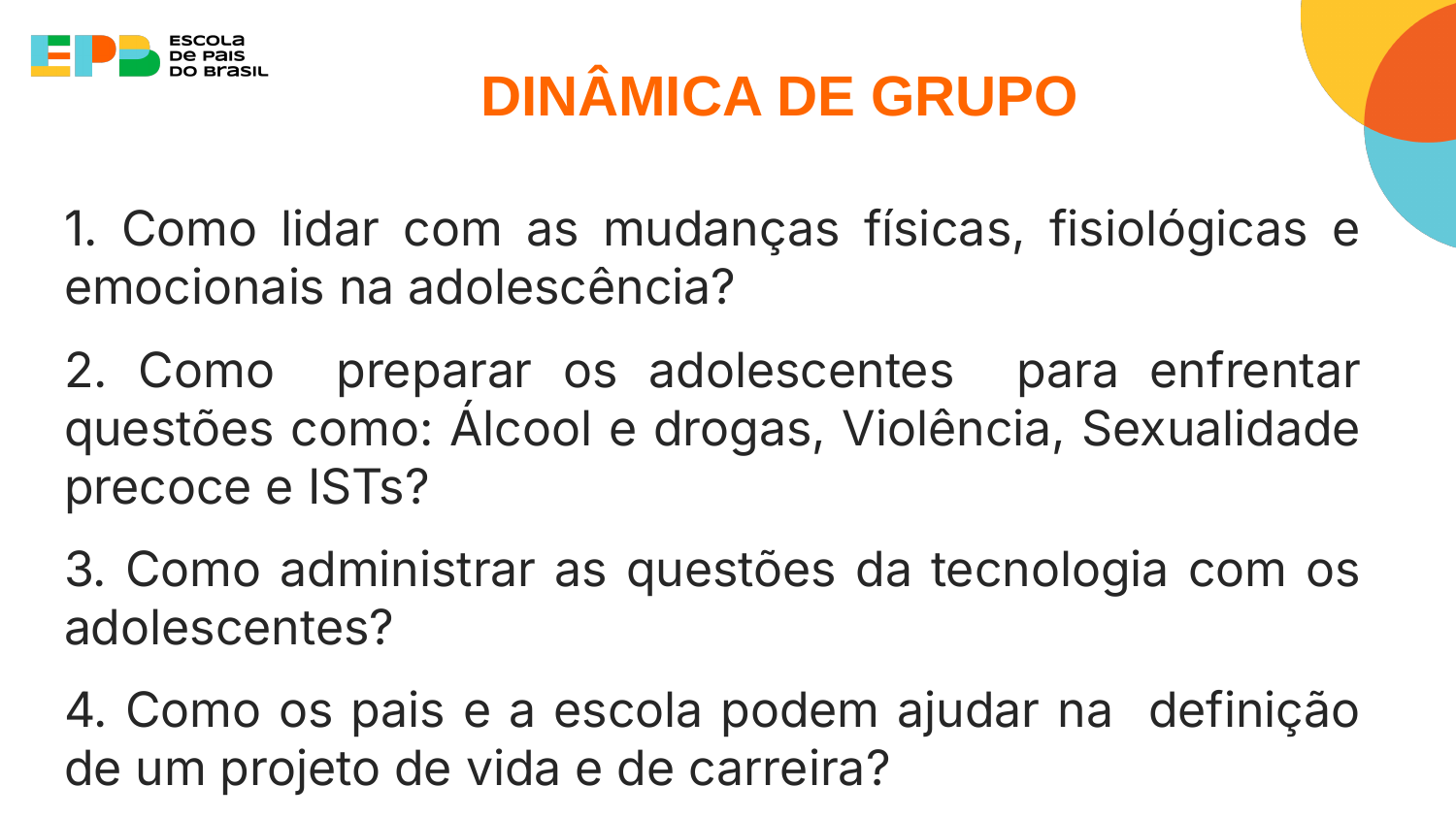

# DINÂMICA DE GRUPO
1. Como lidar com as mudanças físicas, fisiológicas e emocionais na adolescência?
2. Como  preparar os adolescentes  para enfrentar questões como: Álcool e drogas, Violência, Sexualidade precoce e ISTs?
3. Como administrar as questões da tecnologia com os adolescentes?
4. Como os pais e a escola podem ajudar na  definição de um projeto de vida e de carreira?